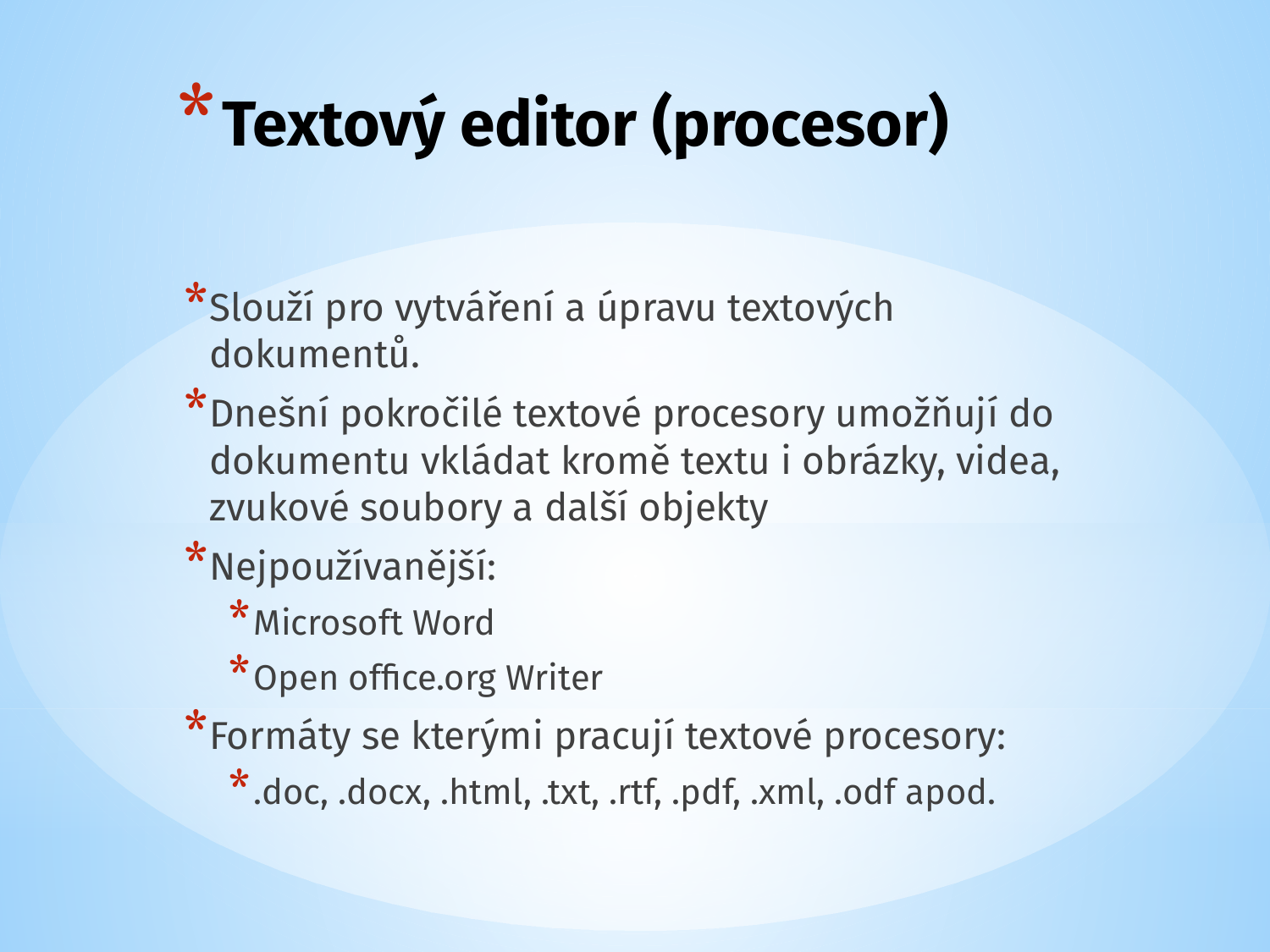

# Textový editor (procesor)
Slouží pro vytváření a úpravu textových dokumentů.
Dnešní pokročilé textové procesory umožňují do dokumentu vkládat kromě textu i obrázky, videa, zvukové soubory a další objekty
Nejpoužívanější:
Microsoft Word
Open office.org Writer
Formáty se kterými pracují textové procesory:
.doc, .docx, .html, .txt, .rtf, .pdf, .xml, .odf apod.